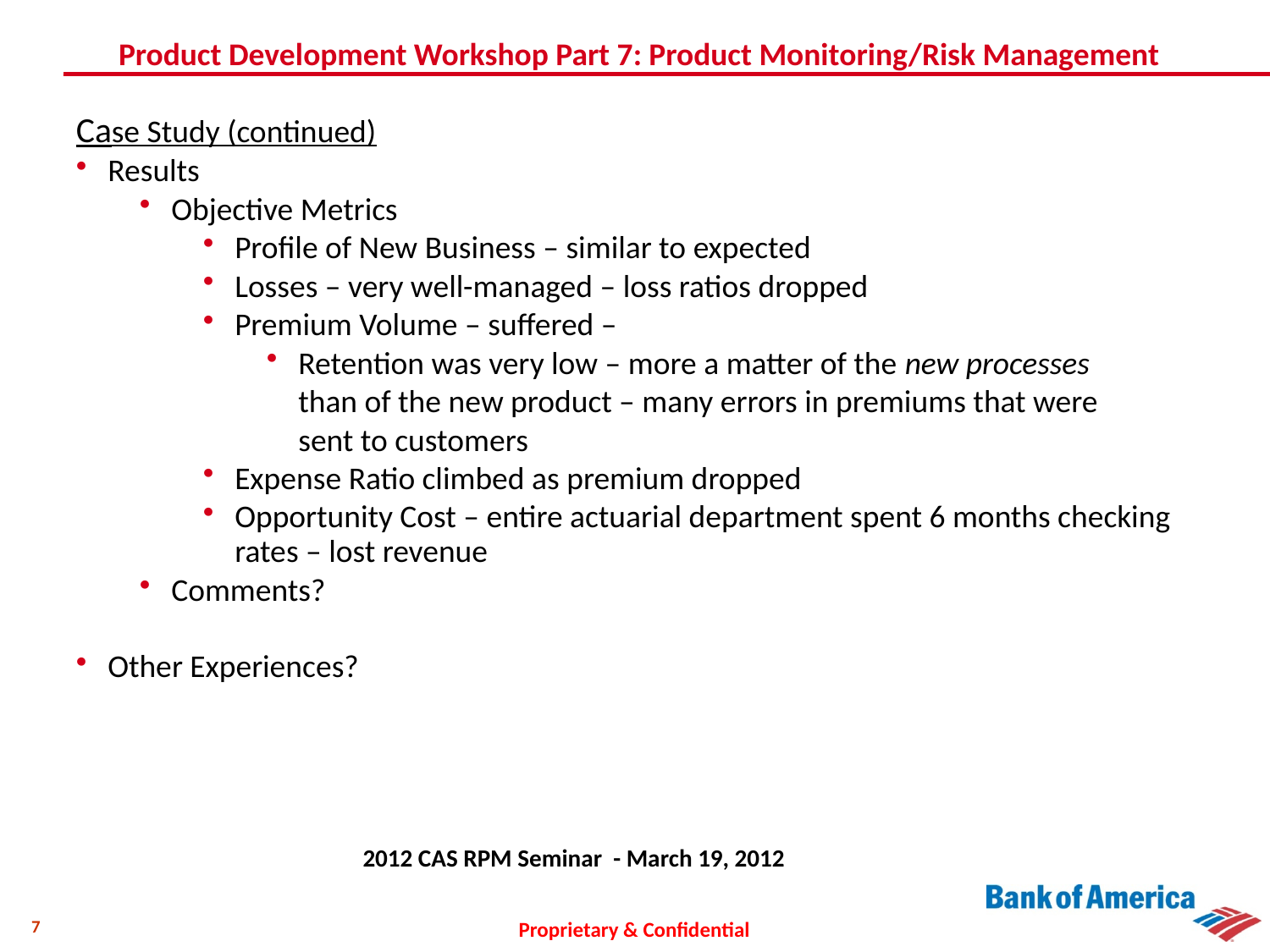

# Product Development Workshop Part 7: Product Monitoring/Risk Management
Case Study (continued)
Results
Objective Metrics
Profile of New Business – similar to expected
Losses – very well-managed – loss ratios dropped
Premium Volume – suffered –
Retention was very low – more a matter of the new processes
	than of the new product – many errors in premiums that were
	sent to customers
Expense Ratio climbed as premium dropped
Opportunity Cost – entire actuarial department spent 6 months checking rates – lost revenue
Comments?

Other Experiences?

    2012 CAS RPM Seminar  - March 19, 2012